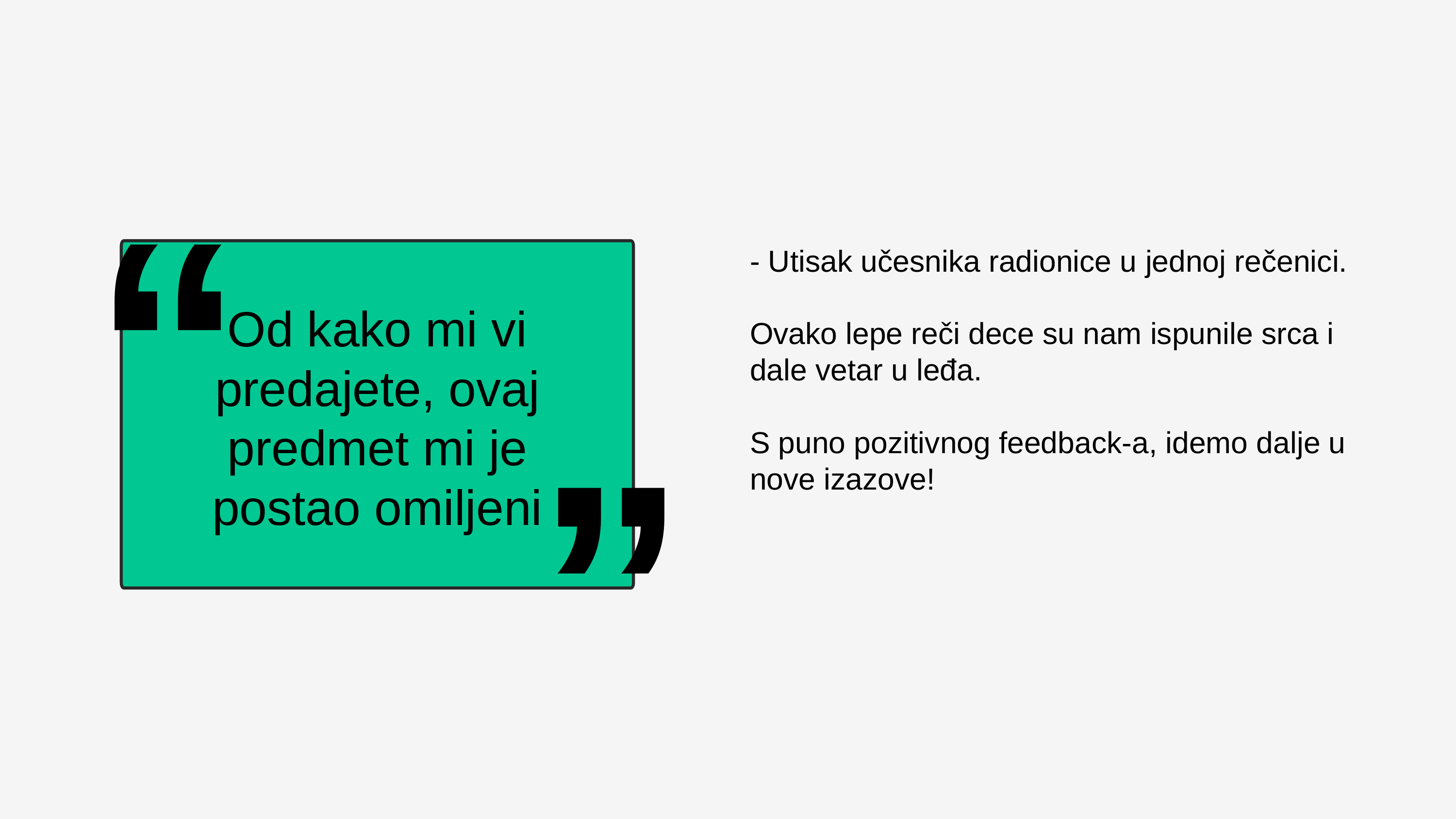

“
- Utisak učesnika radionice u jednoj rečenici.

Ovako lepe reči dece su nam ispunile srca i dale vetar u leđa.

S puno pozitivnog feedback-a, idemo dalje u nove izazove!

Od kako mi vi predajete, ovaj predmet mi je postao omiljeni
“